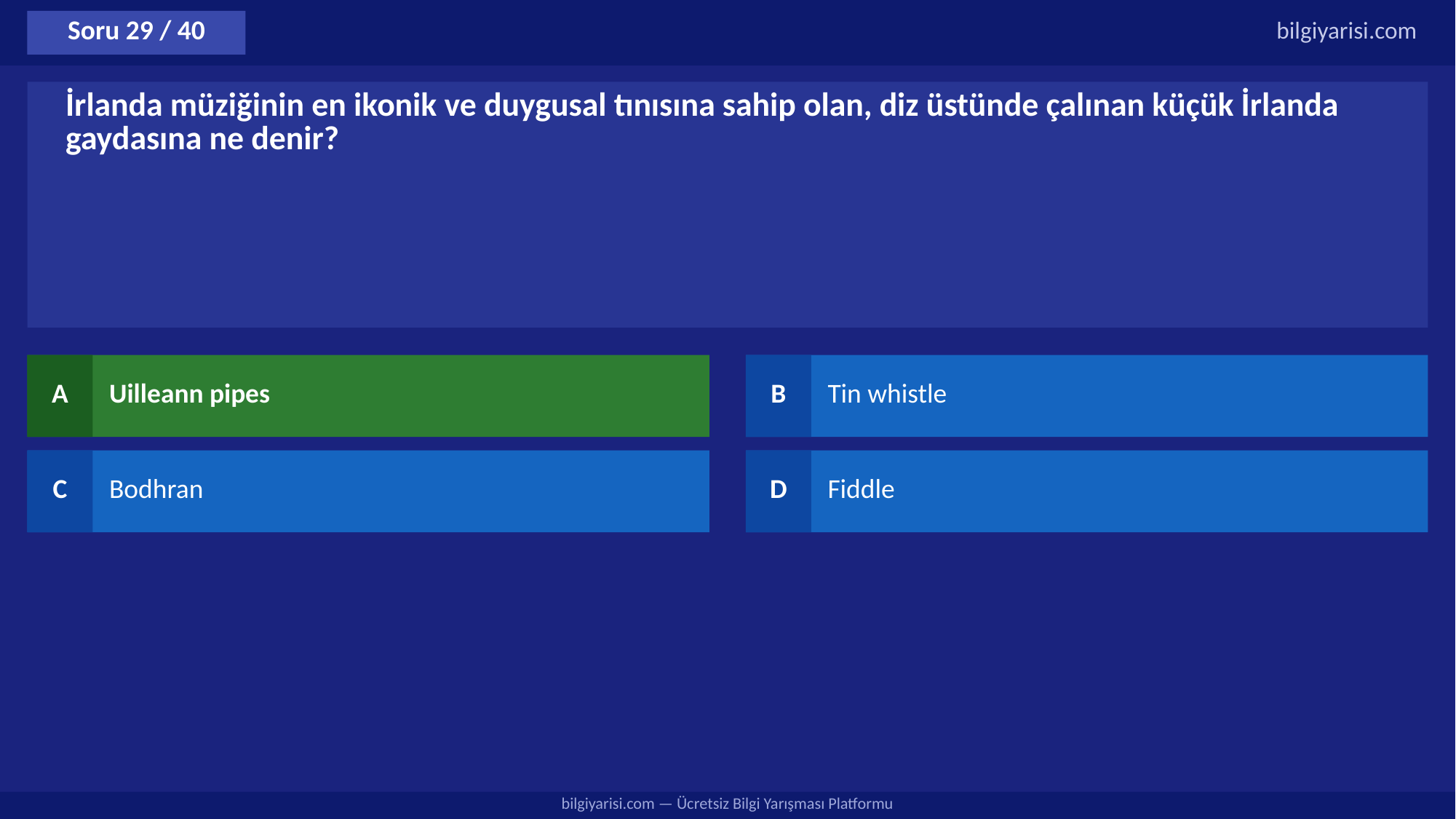

Soru 29 / 40
bilgiyarisi.com

İrlanda müziğinin en ikonik ve duygusal tınısına sahip olan, diz üstünde çalınan küçük İrlanda gaydasına ne denir?

A
Uilleann pipes

B
Tin whistle

C
Bodhran

D
Fiddle
bilgiyarisi.com — Ücretsiz Bilgi Yarışması Platformu